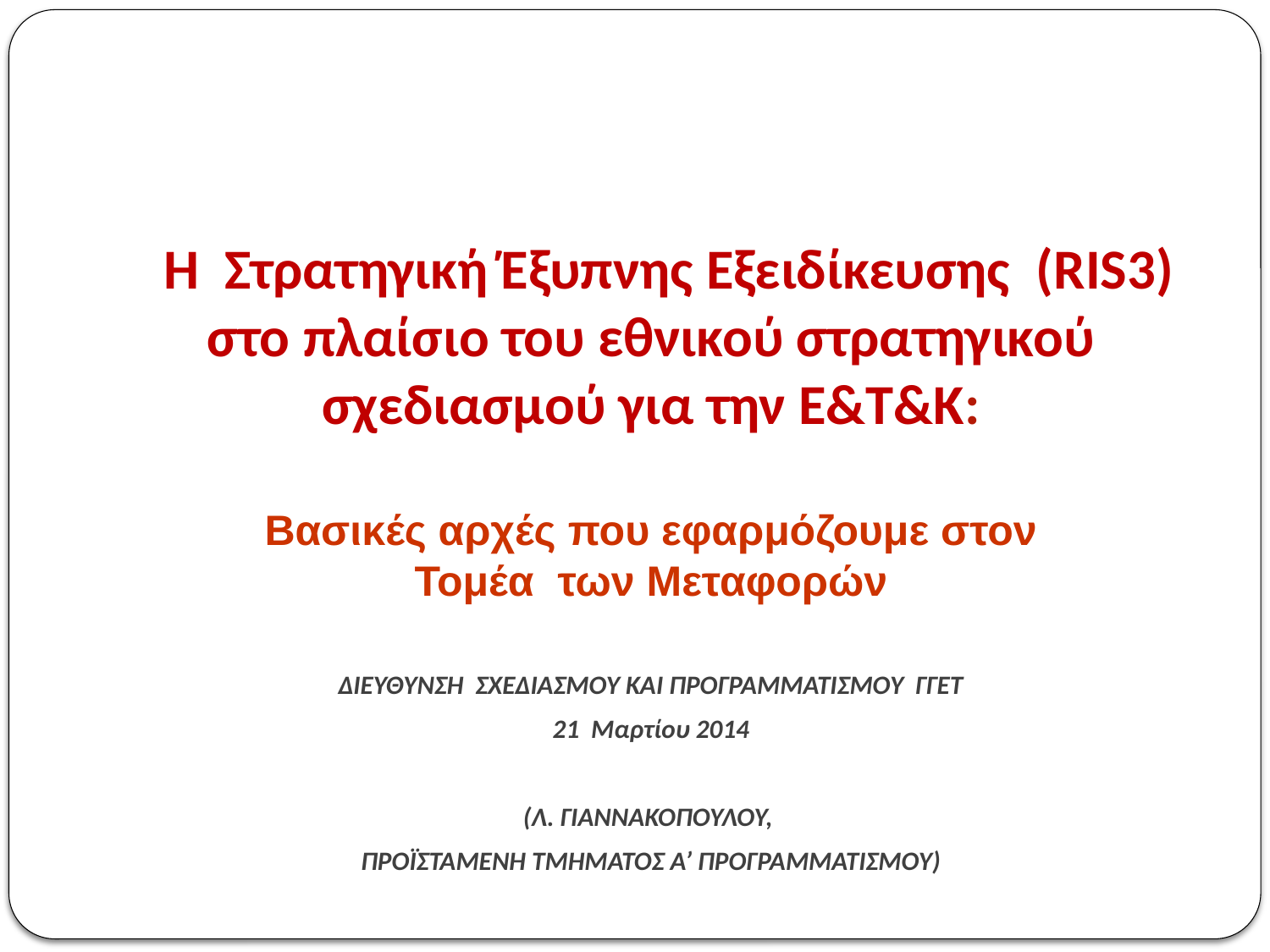

H  Στρατηγική Έξυπνης Εξειδίκευσης  (RIS3)
στο πλαίσιο του εθνικού στρατηγικού σχεδιασμού για την Ε&Τ&Κ:

Βασικές αρχές που εφαρμόζουμε στον
Τομέα  των Μεταφορών

ΔΙΕΥΘΥΝΣΗ  ΣΧΕΔΙΑΣΜΟΥ ΚΑΙ ΠΡΟΓΡΑΜΜΑΤΙΣΜΟΥ  ΓΓΕΤ
21  Μαρτίου 2014

(Λ. ΓΙΑΝΝΑΚΟΠΟΥΛΟΥ,
ΠΡΟΪΣΤΑΜΕΝΗ ΤΜΗΜΑΤΟΣ Α’ ΠΡΟΓΡΑΜΜΑΤΙΣΜΟΥ)